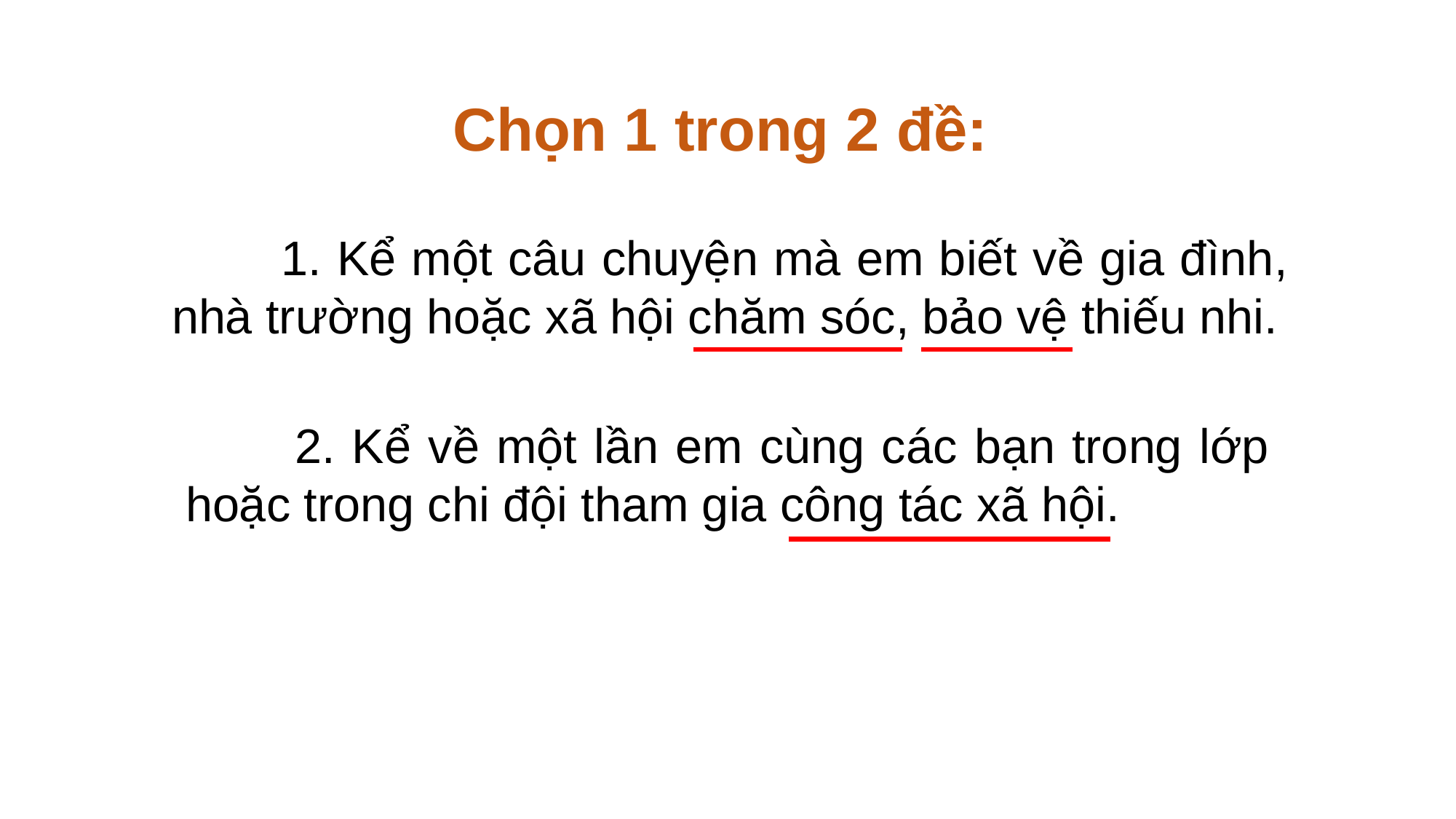

Chọn 1 trong 2 đề:
	1. Kể một câu chuyện mà em biết về gia đình, nhà trường hoặc xã hội chăm sóc, bảo vệ thiếu nhi.
	2. Kể về một lần em cùng các bạn trong lớp hoặc trong chi đội tham gia công tác xã hội.